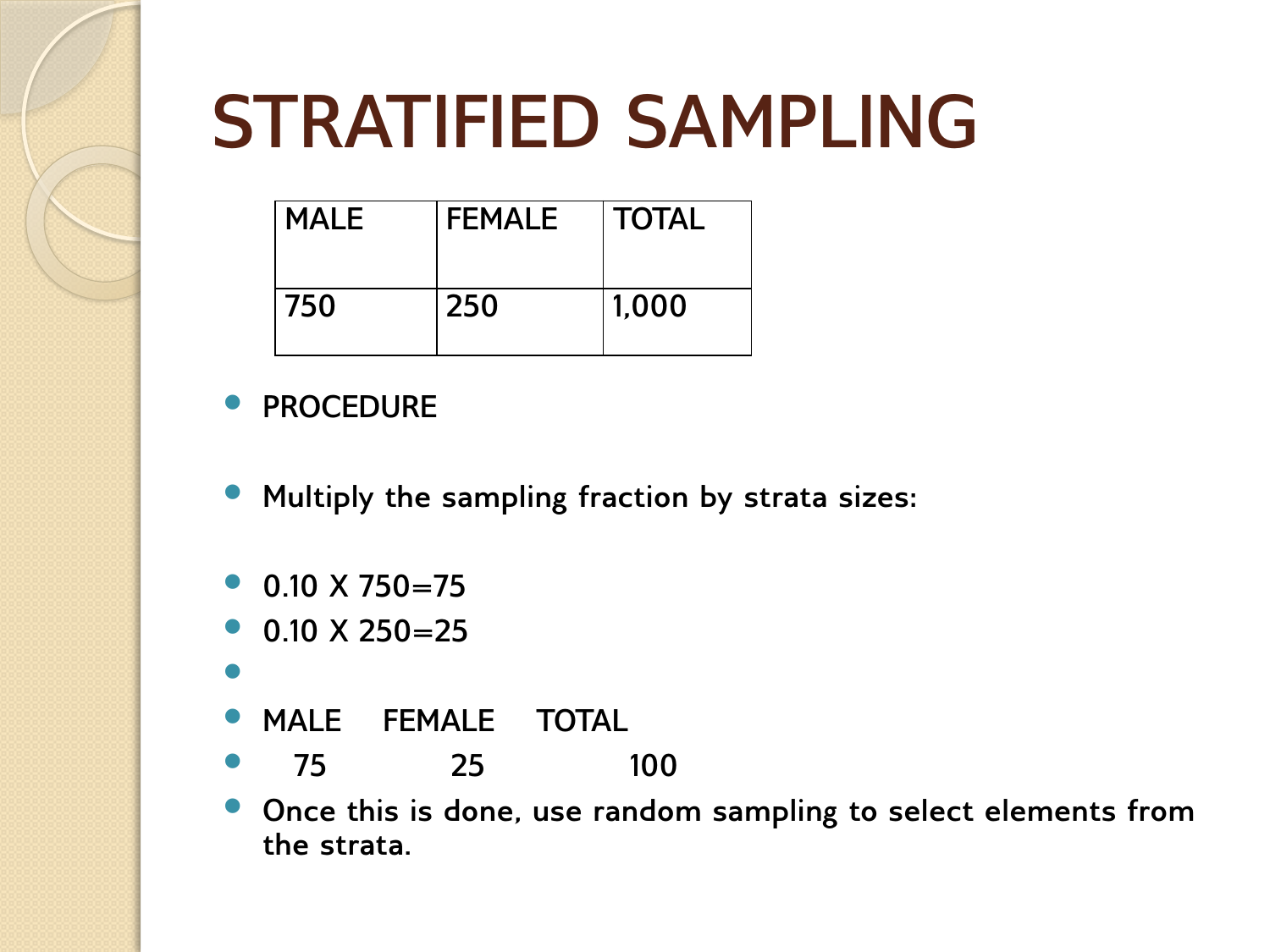

# STRATIFIED SAMPLING

PROCEDURE

Multiply the sampling fraction by strata sizes:

0.10 X 750=75
0.10 X 250=25

MALE    FEMALE    TOTAL
   75            25              100
Once this is done, use random sampling to select elements from the strata.

| MALE | FEMALE | TOTAL |
| --- | --- | --- |
| 750 | 250 | 1,000 |